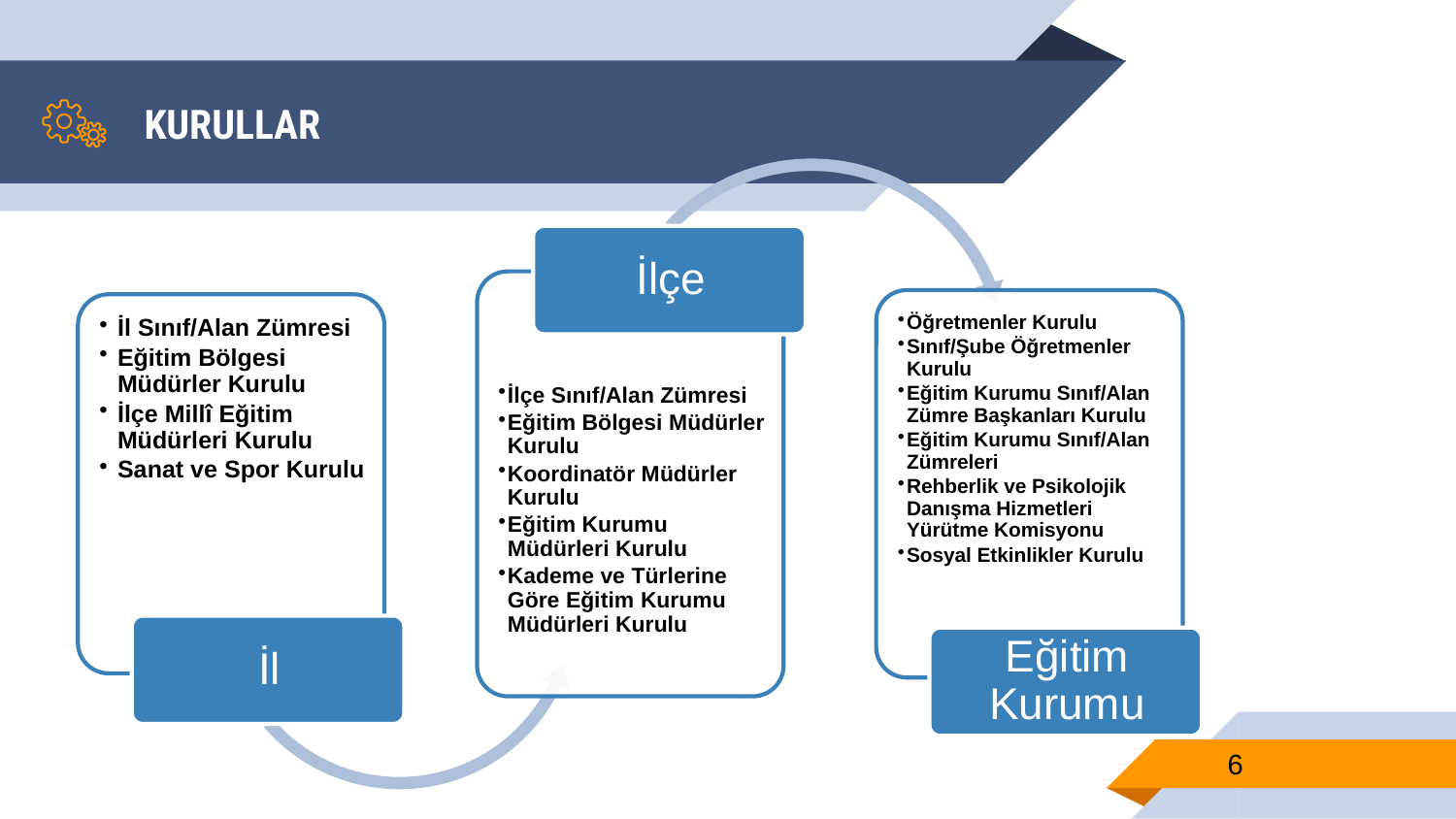

# KURULLAR

İl Sınıf/Alan Zümresi
Eğitim Bölgesi Müdürler Kurulu
İlçe Millî Eğitim Müdürleri Kurulu
Sanat ve Spor Kurulu
İl
İlçe Sınıf/Alan Zümresi
Eğitim Bölgesi Müdürler Kurulu
Koordinatör Müdürler Kurulu
Eğitim Kurumu Müdürleri Kurulu
Kademe ve Türlerine Göre Eğitim Kurumu Müdürleri Kurulu
İlçe
Öğretmenler Kurulu
Sınıf/Şube Öğretmenler Kurulu
Eğitim Kurumu Sınıf/Alan Zümre Başkanları Kurulu
Eğitim Kurumu Sınıf/Alan Zümreleri
Rehberlik ve Psikolojik Danışma Hizmetleri Yürütme Komisyonu
Sosyal Etkinlikler Kurulu
Eğitim Kurumu
6